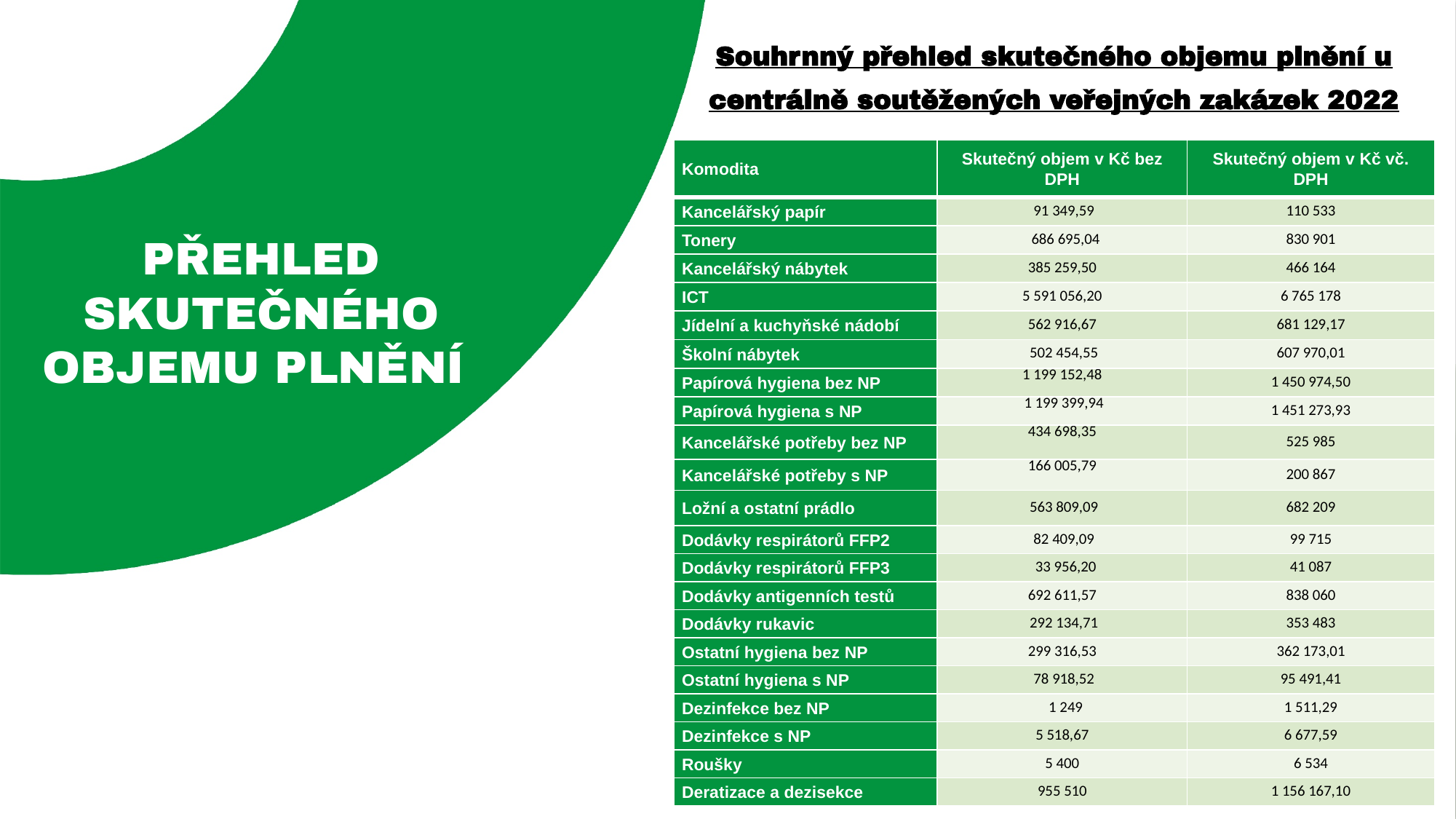

Souhrnný přehled skutečného objemu plnění u centrálně soutěžených veřejných zakázek 2022
| Komodita | Skutečný objem v Kč bez DPH | Skutečný objem v Kč vč. DPH |
| --- | --- | --- |
| Kancelářský papír | 91 349,59 | 110 533 |
| Tonery | 686 695,04 | 830 901 |
| Kancelářský nábytek | 385 259,50 | 466 164 |
| ICT | 5 591 056,20 | 6 765 178 |
| Jídelní a kuchyňské nádobí | 562 916,67 | 681 129,17 |
| Školní nábytek | 502 454,55 | 607 970,01 |
| Papírová hygiena bez NP | 1 199 152,48 | 1 450 974,50 |
| Papírová hygiena s NP | 1 199 399,94 | 1 451 273,93 |
| Kancelářské potřeby bez NP | 434 698,35 | 525 985 |
| Kancelářské potřeby s NP | 166 005,79 | 200 867 |
| Ložní a ostatní prádlo | 563 809,09 | 682 209 |
| Dodávky respirátorů FFP2 | 82 409,09 | 99 715 |
| Dodávky respirátorů FFP3 | 33 956,20 | 41 087 |
| Dodávky antigenních testů | 692 611,57 | 838 060 |
| Dodávky rukavic | 292 134,71 | 353 483 |
| Ostatní hygiena bez NP | 299 316,53 | 362 173,01 |
| Ostatní hygiena s NP | 78 918,52 | 95 491,41 |
| Dezinfekce bez NP | 1 249 | 1 511,29 |
| Dezinfekce s NP | 5 518,67 | 6 677,59 |
| Roušky | 5 400 | 6 534 |
| Deratizace a dezisekce | 955 510 | 1 156 167,10 |
PŘEHLED SKUTEČNÉHO OBJEMU PLNĚNÍ